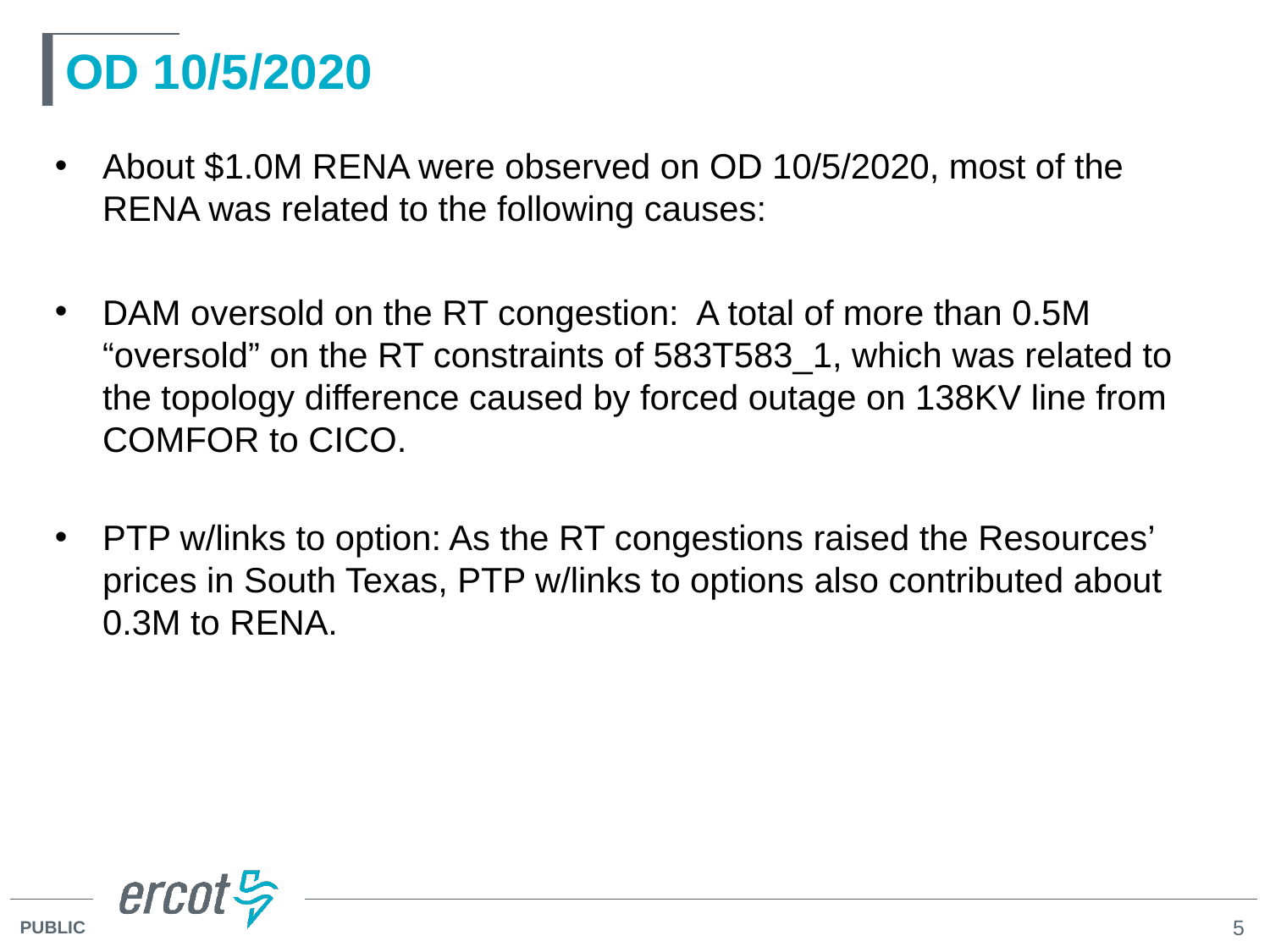

# OD 10/5/2020
About $1.0M RENA were observed on OD 10/5/2020, most of the RENA was related to the following causes:

DAM oversold on the RT congestion:  A total of more than 0.5M “oversold” on the RT constraints of 583T583_1, which was related to the topology difference caused by forced outage on 138KV line from COMFOR to CICO.

PTP w/links to option: As the RT congestions raised the Resources’ prices in South Texas, PTP w/links to options also contributed about 0.3M to RENA.